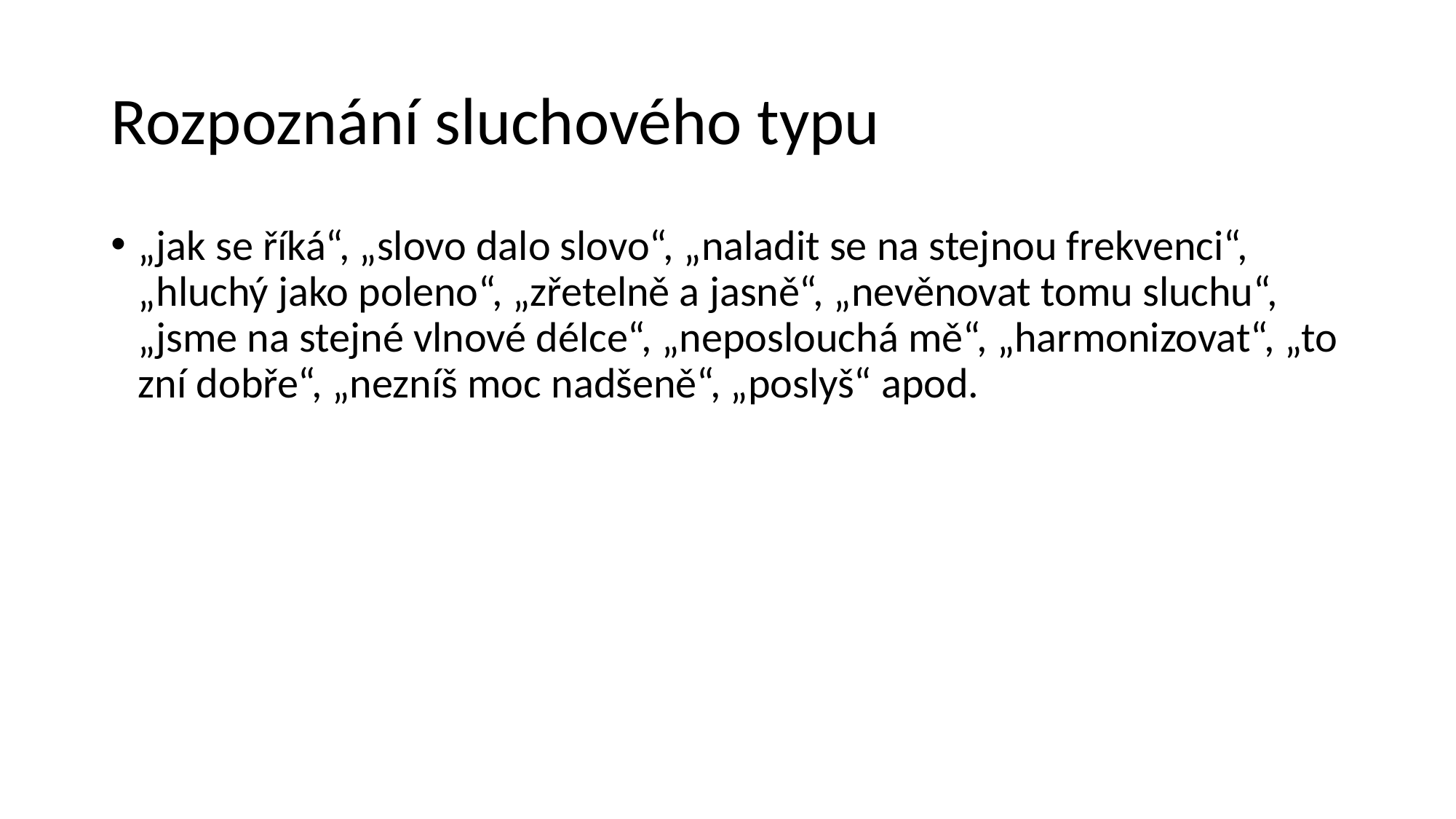

# Rozpoznání sluchového typu
„jak se říká“, „slovo dalo slovo“, „naladit se na stejnou frekvenci“, „hluchý jako poleno“, „zřetelně a jasně“, „nevěnovat tomu sluchu“, „jsme na stejné vlnové délce“, „neposlouchá mě“, „harmonizovat“, „to zní dobře“, „nezníš moc nadšeně“, „poslyš“ apod.